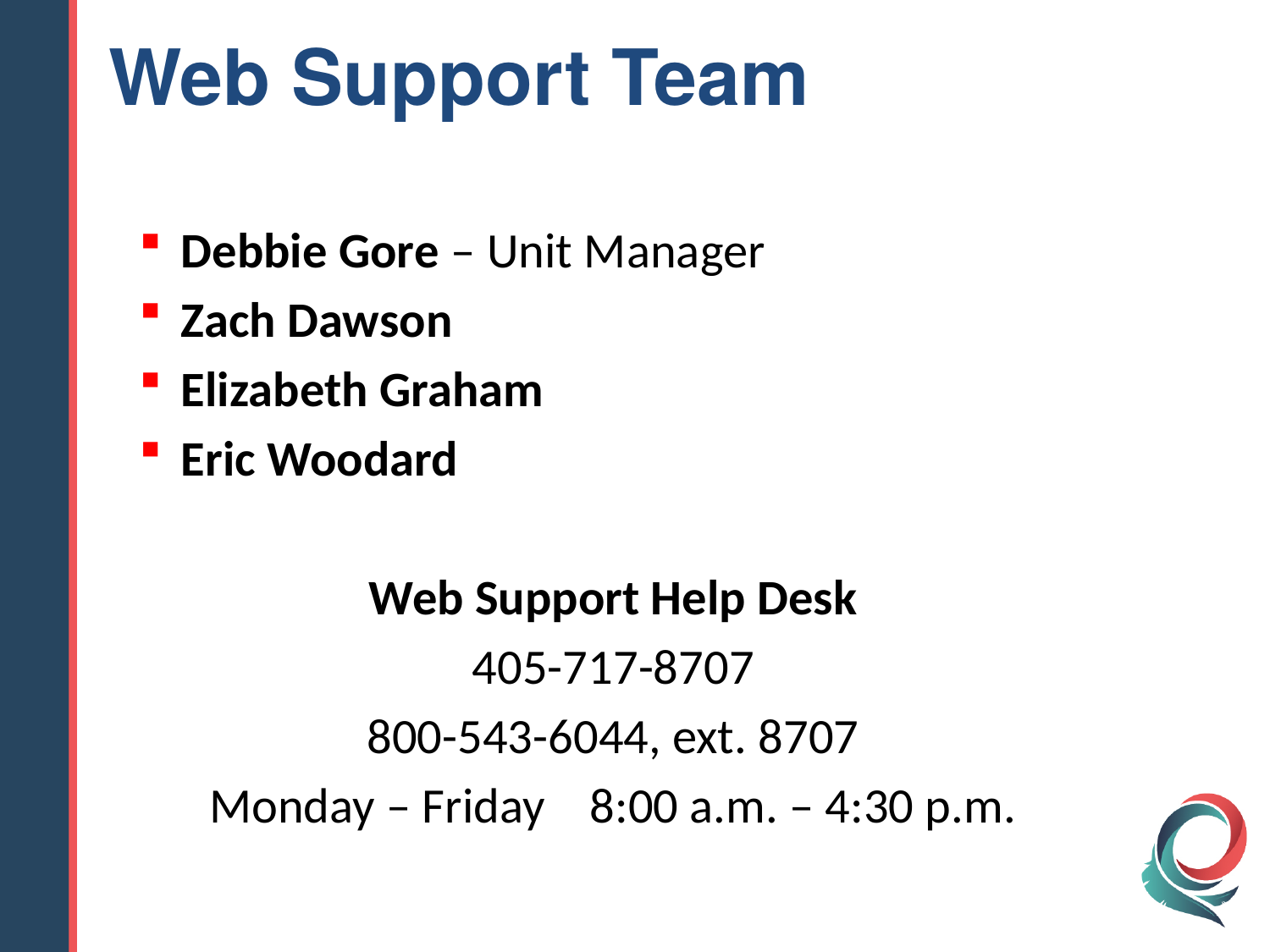

Web Support Team
Debbie Gore – Unit Manager
Zach Dawson
Elizabeth Graham
Eric Woodard

Web Support Help Desk
405-717-8707
800-543-6044, ext. 8707
Monday – Friday    8:00 a.m. – 4:30 p.m.